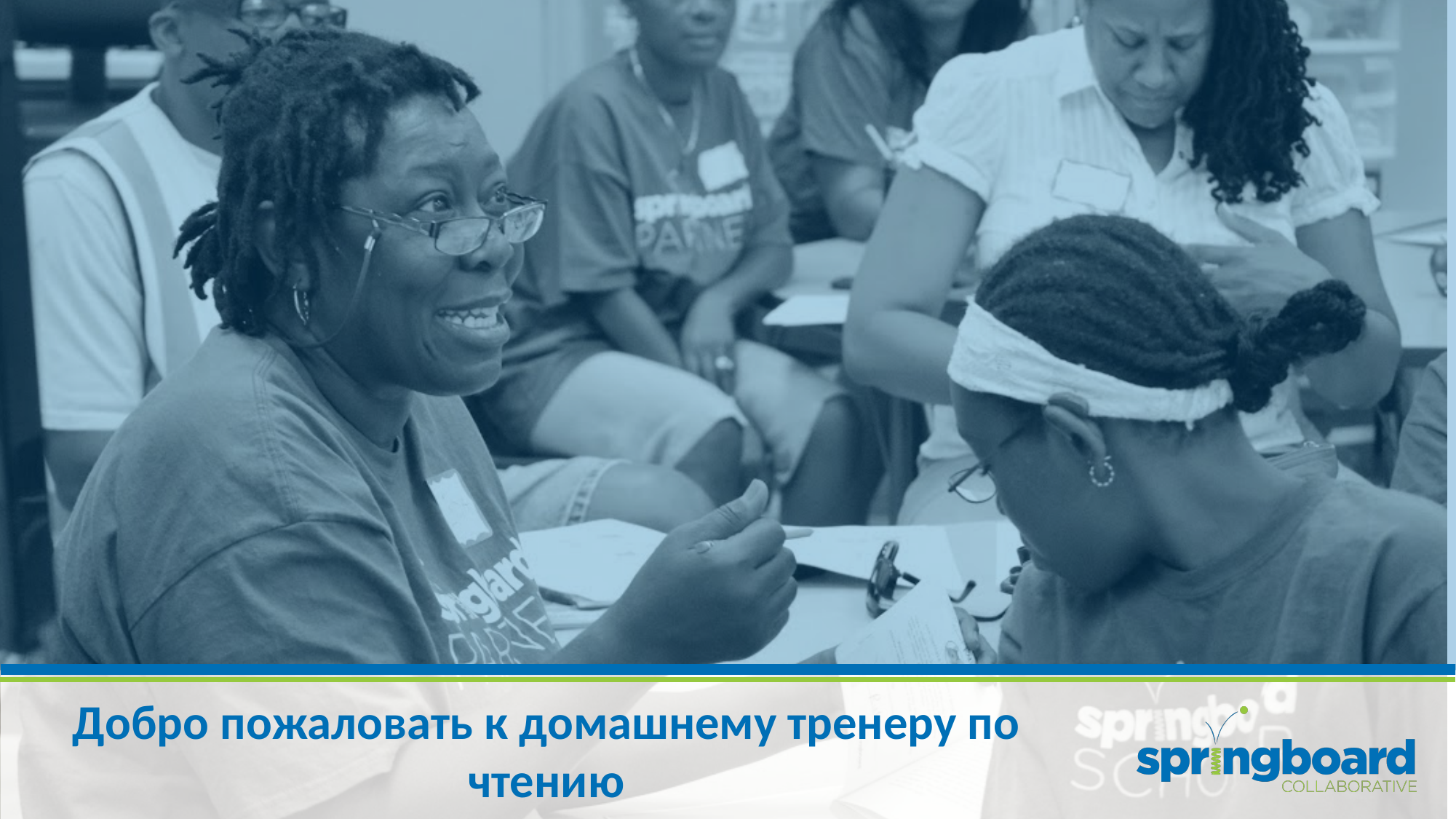

# Добро пожаловать к домашнему тренеру по чтению